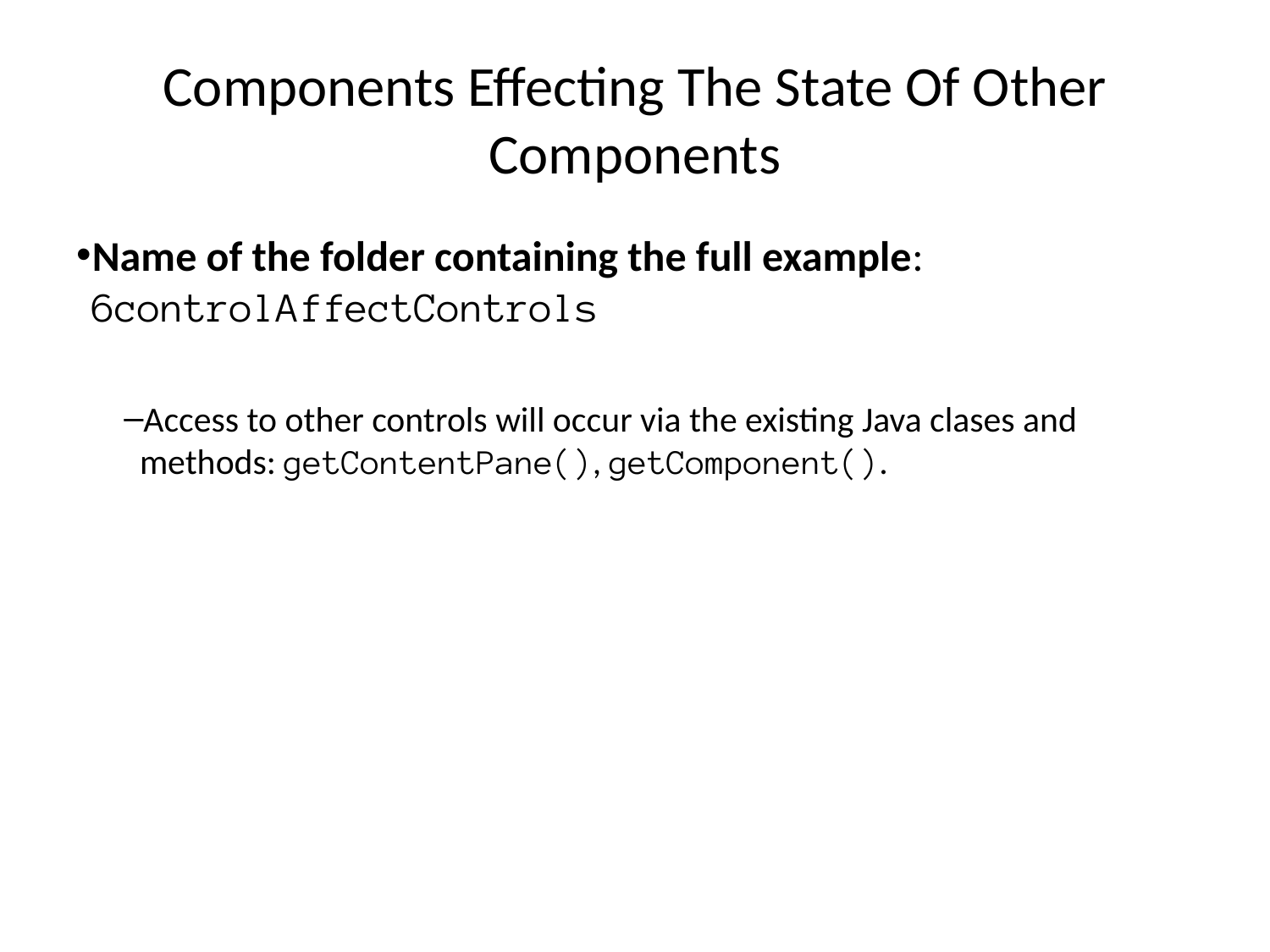

Components Effecting The State Of Other Components
Name of the folder containing the full example: 6controlAffectControls

Access to other controls will occur via the existing Java clases and methods: getContentPane(), getComponent().